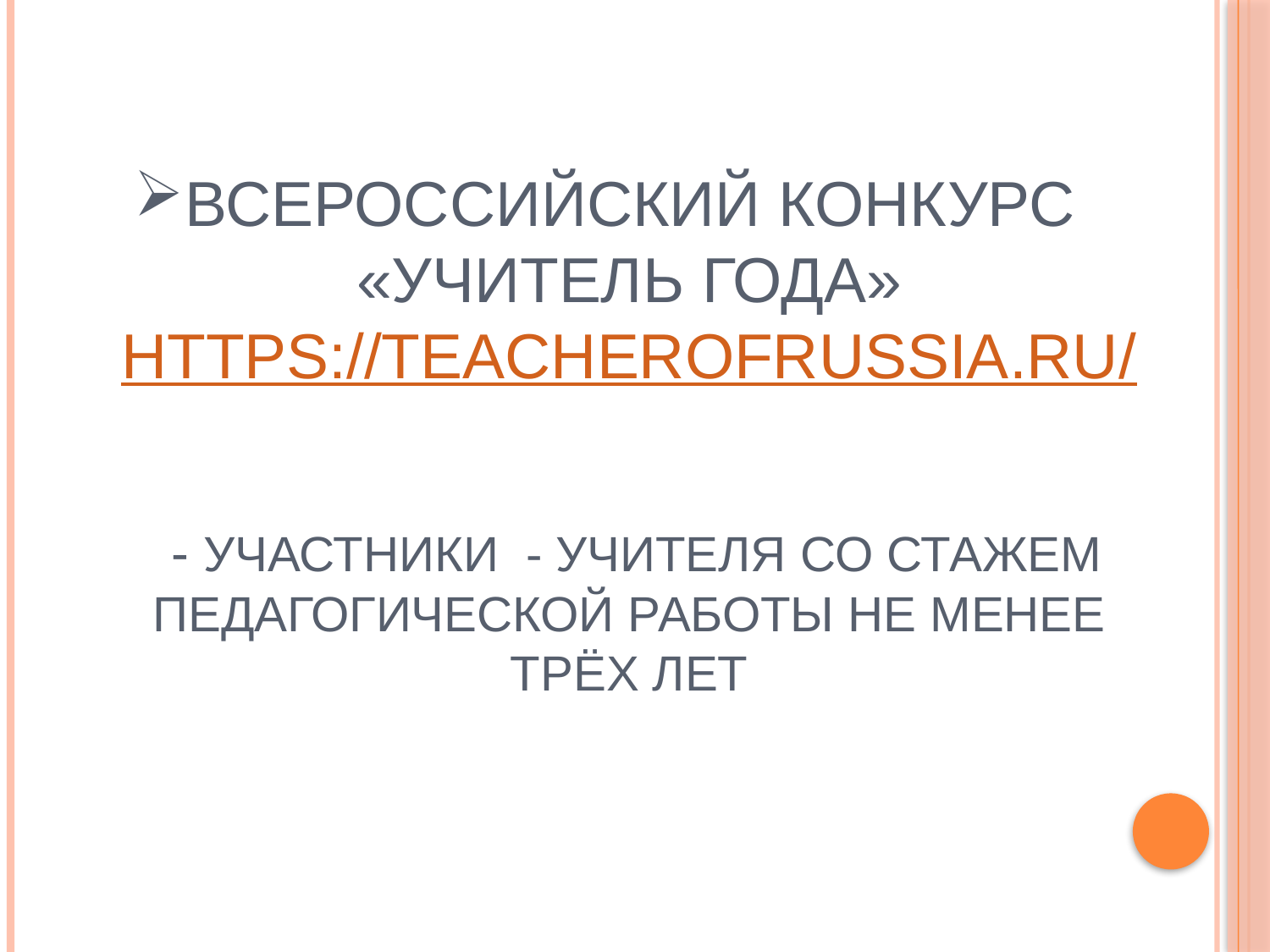

# Всероссийский конкурс «Учитель года» https://teacherofrussia.ru/ - Участники  - учителя со стажем педагогической работы не менее трёх лет